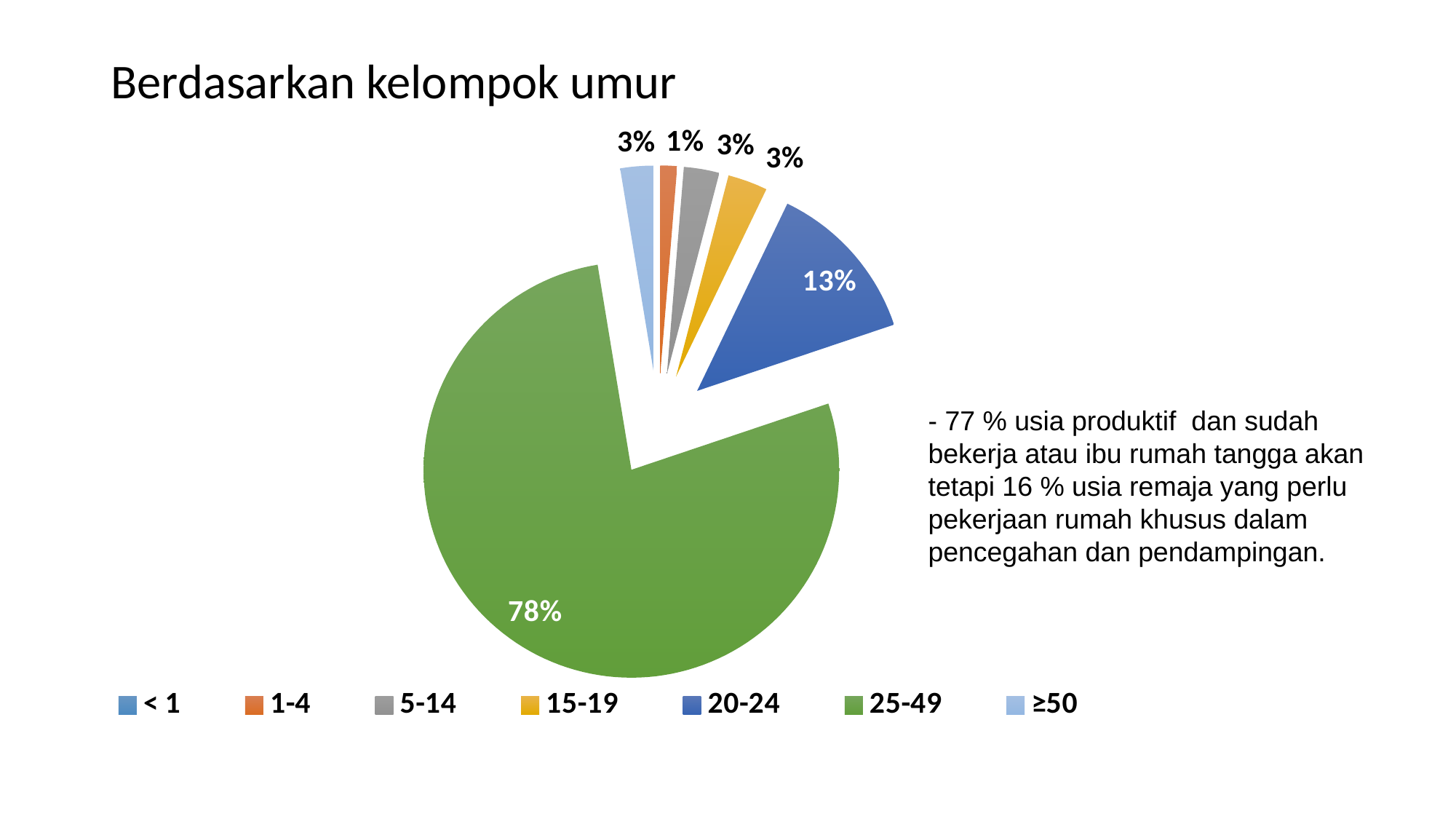

# Berdasarkan kelompok umur

### Chart

| Category |  |
|---|---|
| < 1 | 0.0 |
| 1-4 | 8.0 |
| 5-14 | 17.0 |
| 15-19 | 19.0 |
| 20-24 | 78.0 |
| 25-49 | 477.0 |
| ≥50 | 16.0 |
- 77 % usia produktif  dan sudah bekerja atau ibu rumah tangga akan tetapi 16 % usia remaja yang perlu pekerjaan rumah khusus dalam pencegahan dan pendampingan.